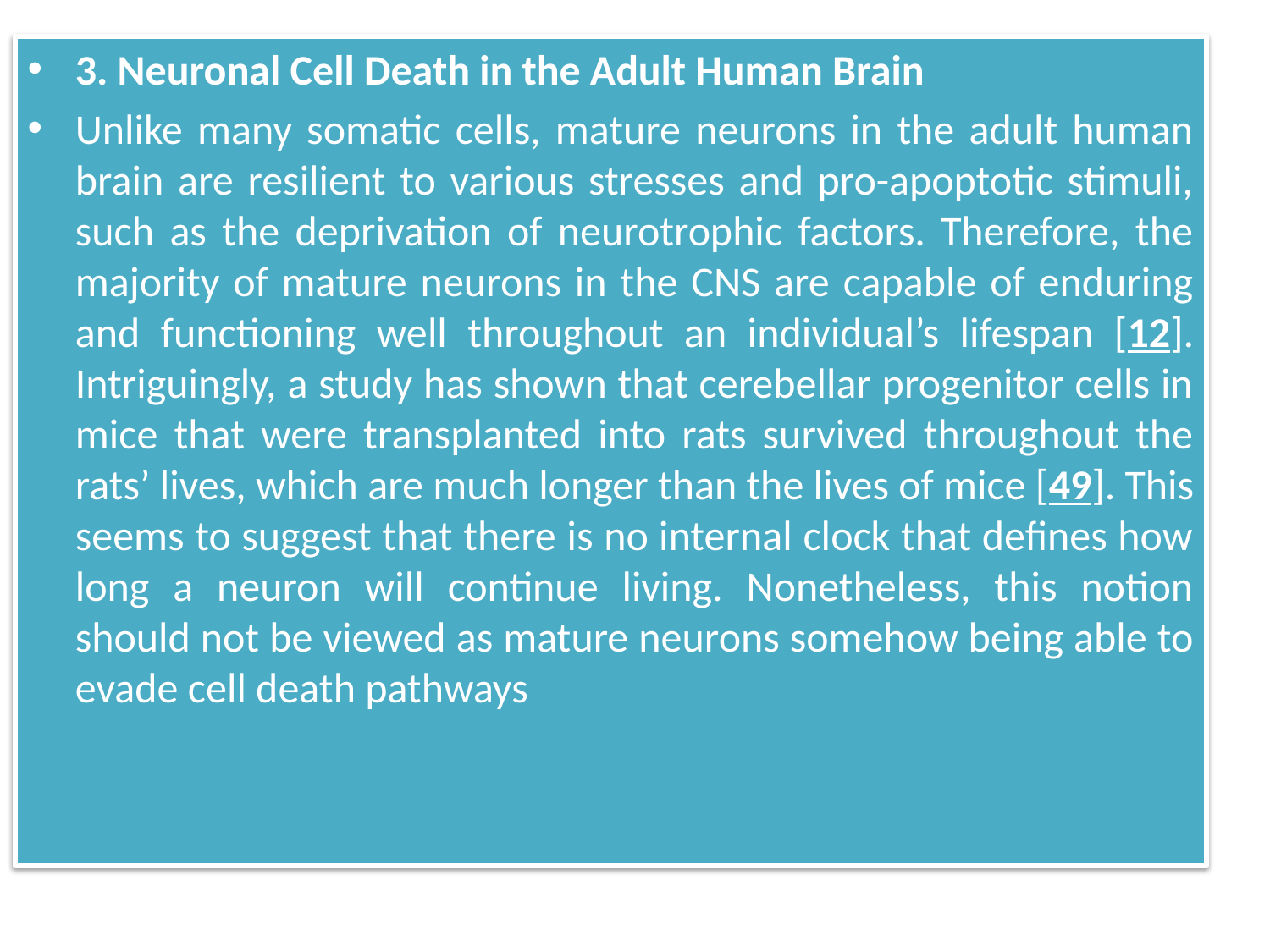

3. Neuronal Cell Death in the Adult Human Brain
Unlike many somatic cells, mature neurons in the adult human brain are resilient to various stresses and pro-apoptotic stimuli, such as the deprivation of neurotrophic factors. Therefore, the majority of mature neurons in the CNS are capable of enduring and functioning well throughout an individual’s lifespan [12]. Intriguingly, a study has shown that cerebellar progenitor cells in mice that were transplanted into rats survived throughout the rats’ lives, which are much longer than the lives of mice [49]. This seems to suggest that there is no internal clock that defines how long a neuron will continue living. Nonetheless, this notion should not be viewed as mature neurons somehow being able to evade cell death pathways